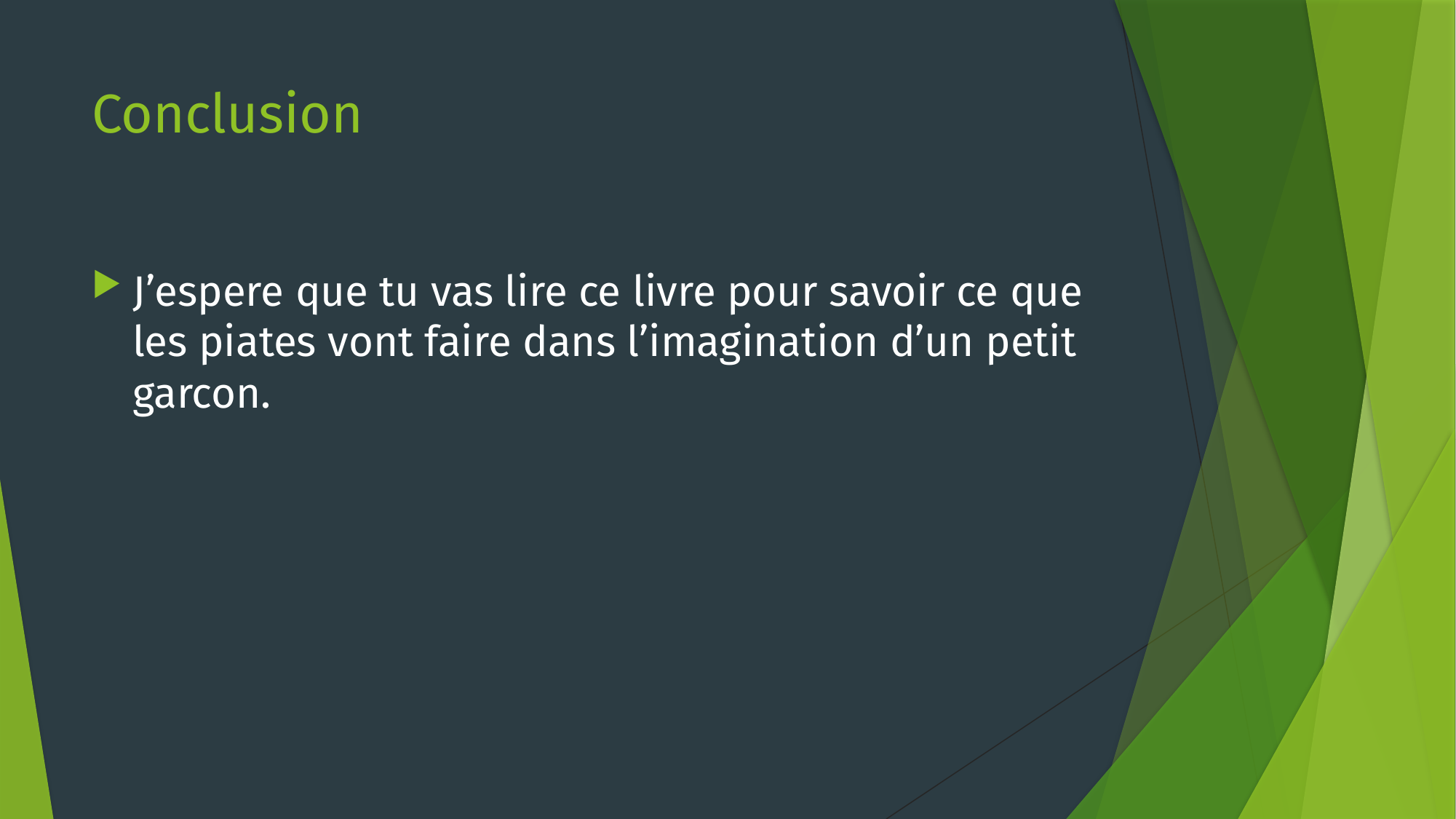

# Conclusion
J’espere que tu vas lire ce livre pour savoir ce que les piates vont faire dans l’imagination d’un petit garcon.